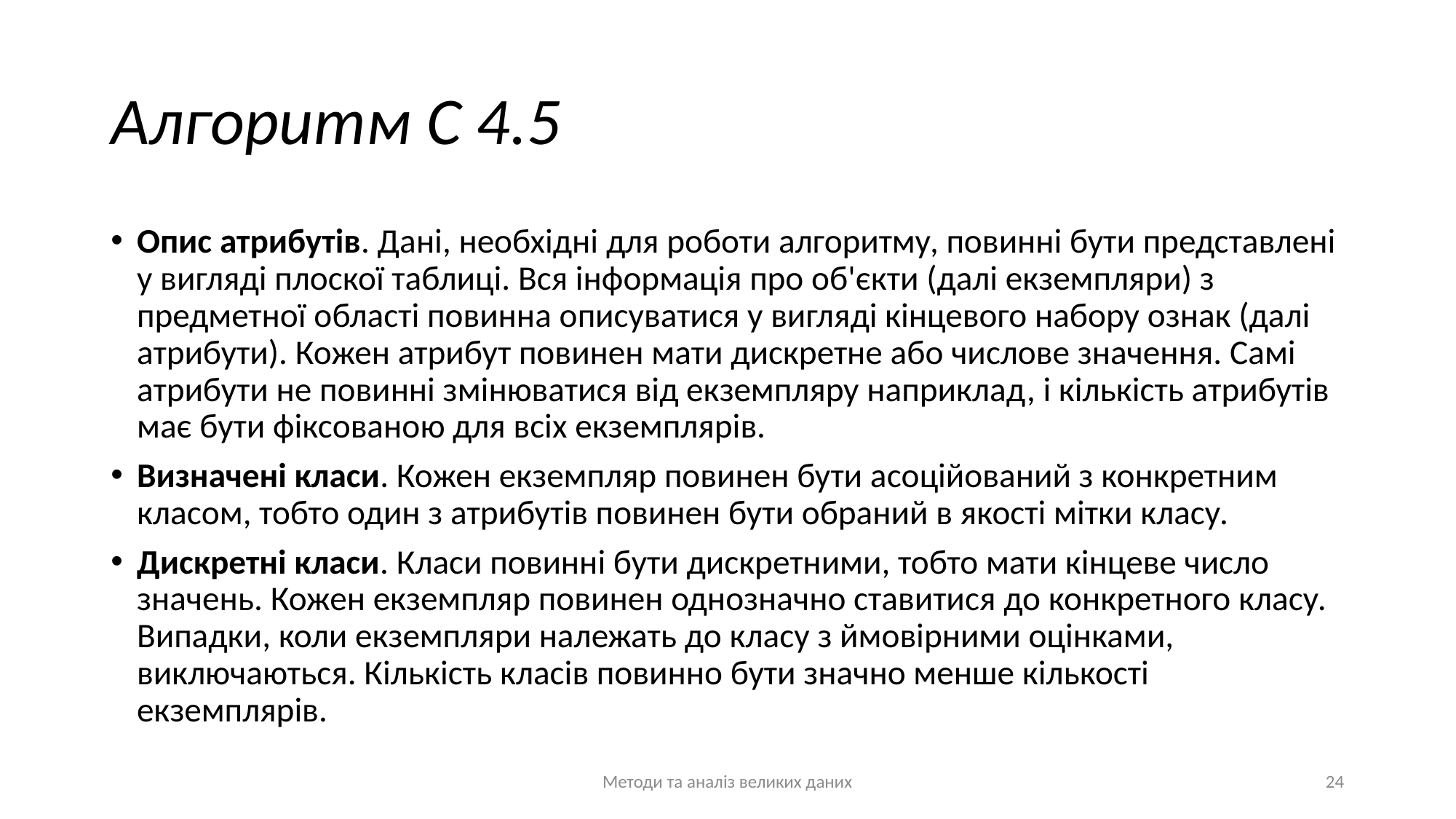

# Алгоритм C 4.5
Опис атрибутів. Дані, необхідні для роботи алгоритму, повинні бути представлені у вигляді плоскої таблиці. Вся інформація про об'єкти (далі екземпляри) з предметної області повинна описуватися у вигляді кінцевого набору ознак (далі атрибути). Кожен атрибут повинен мати дискретне або числове значення. Самі атрибути не повинні змінюватися від екземпляру наприклад, і кількість атрибутів має бути фіксованою для всіх екземплярів.
Визначені класи. Кожен екземпляр повинен бути асоційований з конкретним класом, тобто один з атрибутів повинен бути обраний в якості мітки класу.
Дискретні класи. Класи повинні бути дискретними, тобто мати кінцеве число значень. Кожен екземпляр повинен однозначно ставитися до конкретного класу. Випадки, коли екземпляри належать до класу з ймовірними оцінками, виключаються. Кількість класів повинно бути значно менше кількості екземплярів.
Методи та аналіз великих даних
24